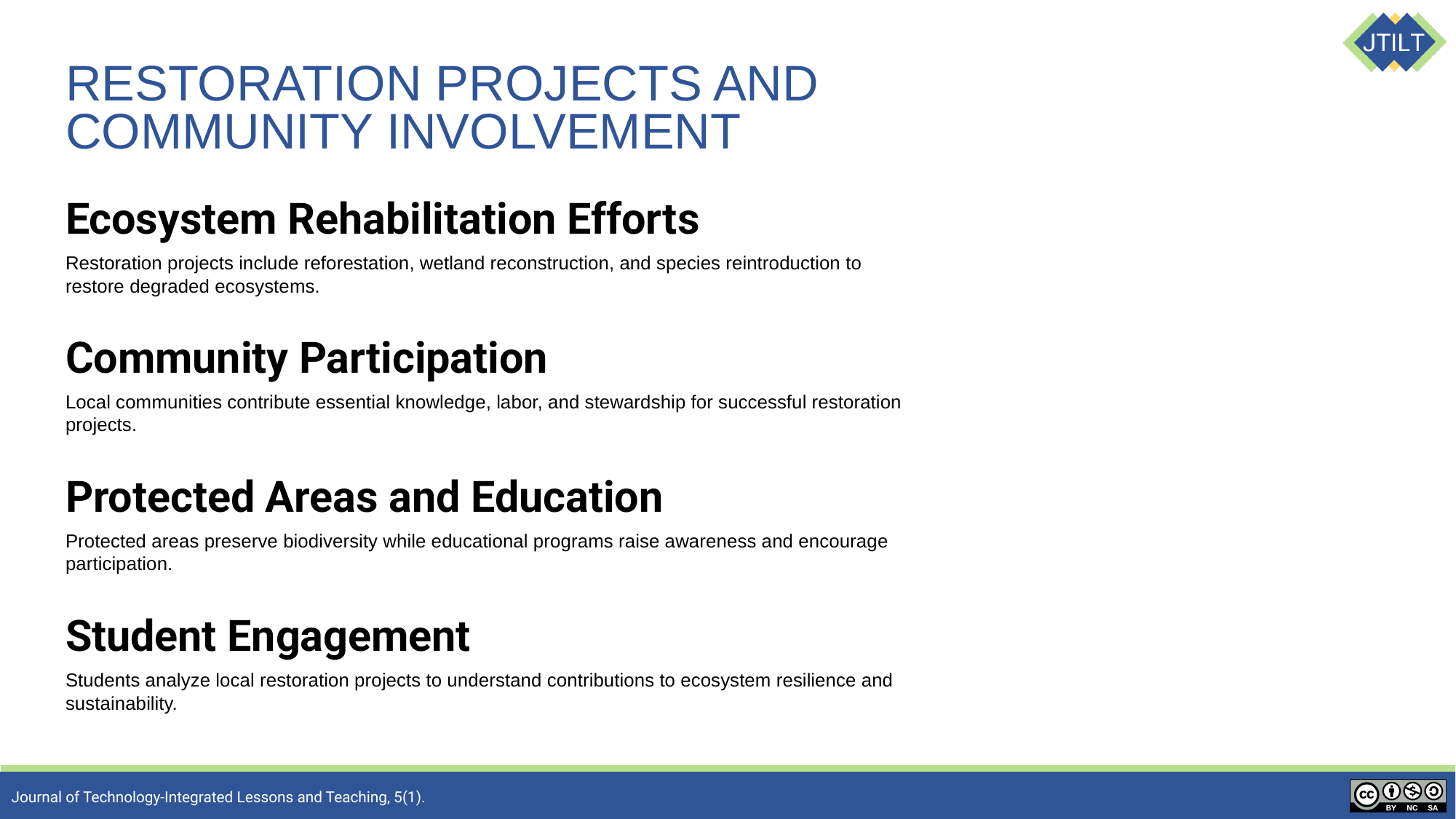

# RESTORATION PROJECTS AND COMMUNITY INVOLVEMENT
Ecosystem Rehabilitation Efforts
Restoration projects include reforestation, wetland reconstruction, and species reintroduction to restore degraded ecosystems.
Community Participation
Local communities contribute essential knowledge, labor, and stewardship for successful restoration projects.
Protected Areas and Education
Protected areas preserve biodiversity while educational programs raise awareness and encourage participation.
Student Engagement
Students analyze local restoration projects to understand contributions to ecosystem resilience and sustainability.